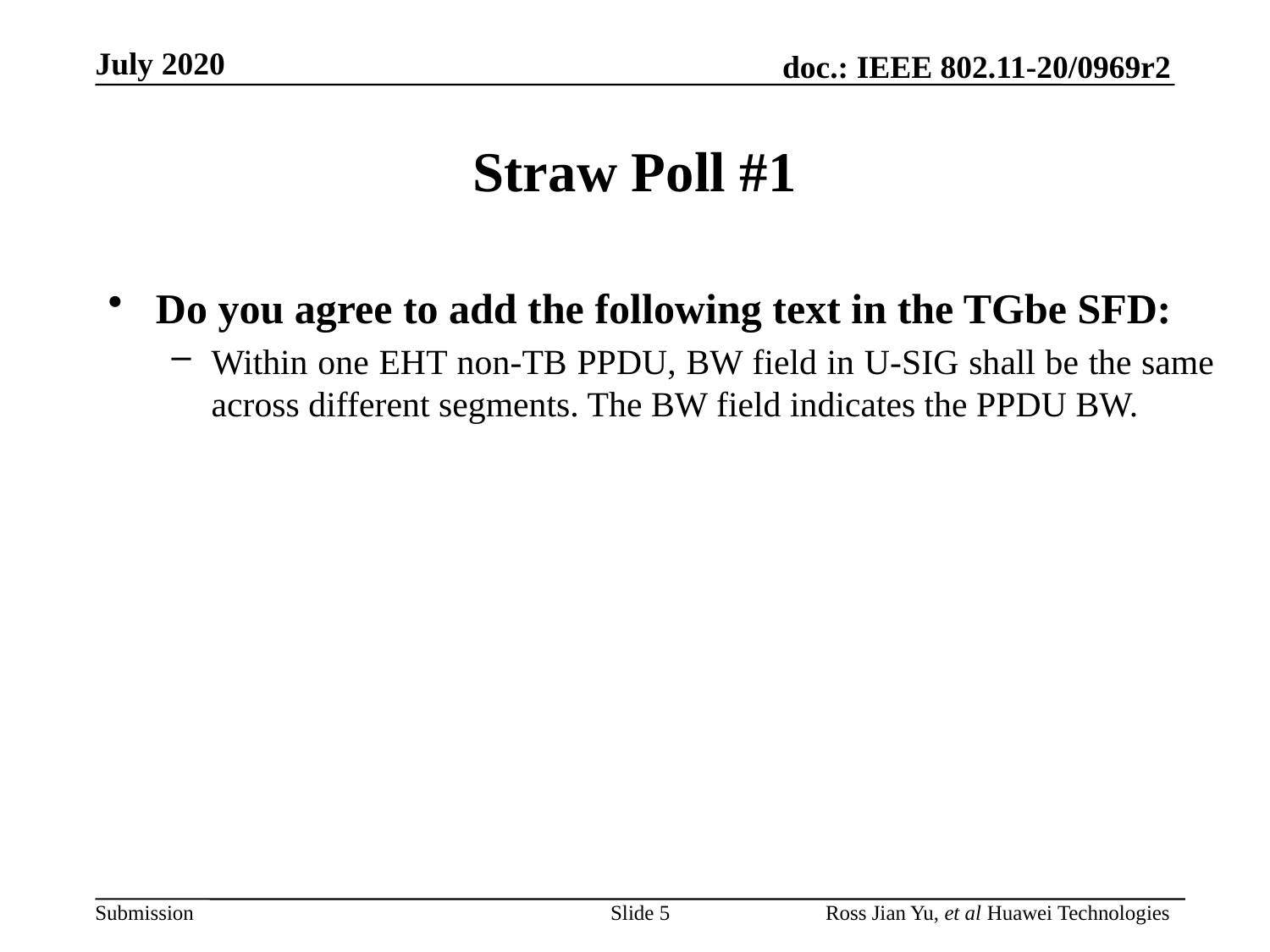

# Straw Poll #1
Do you agree to add the following text in the TGbe SFD:
Within one EHT non-TB PPDU, BW field in U-SIG shall be the same across different segments. The BW field indicates the PPDU BW.

Slide 5